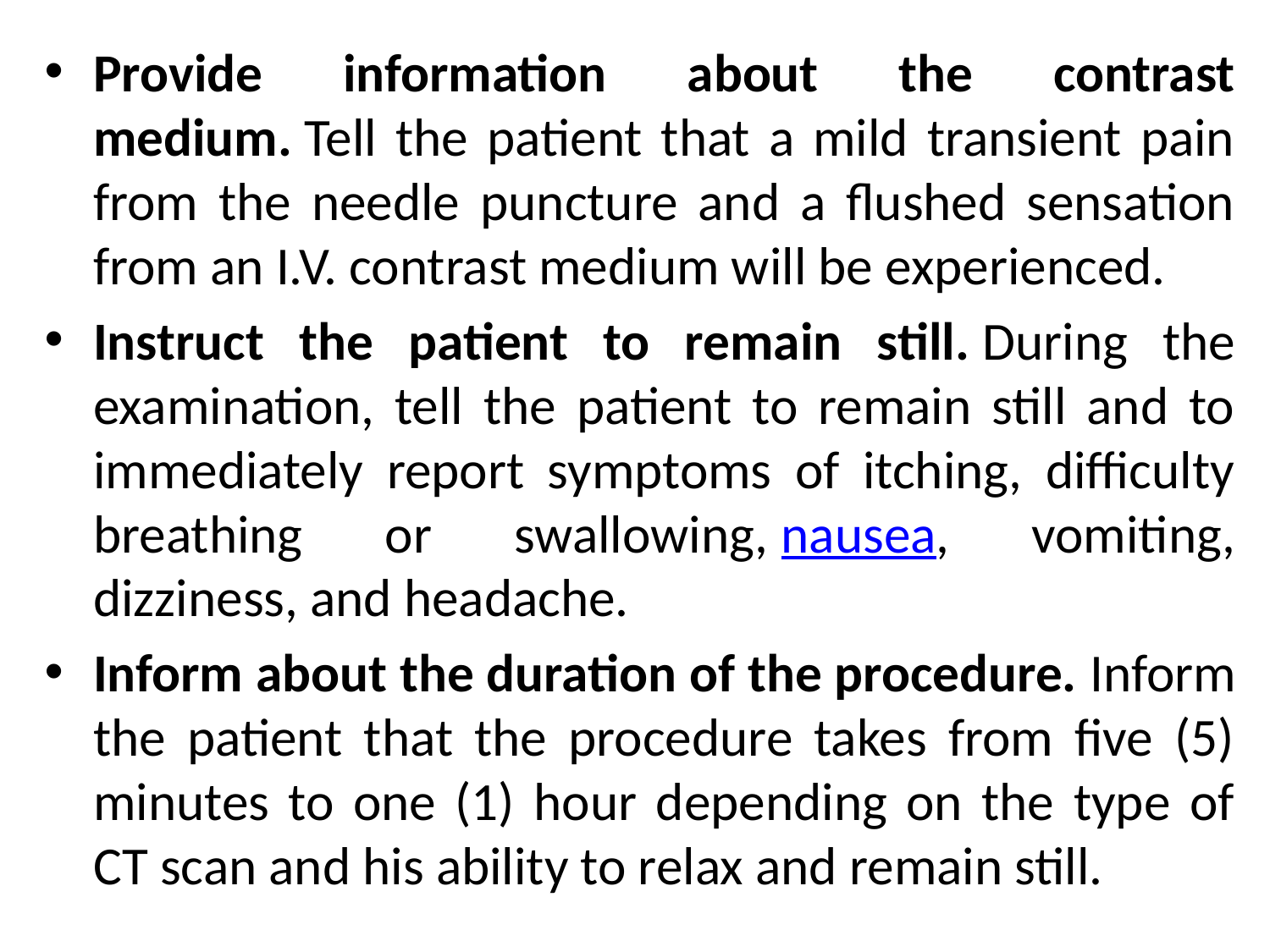

Provide information about the contrast medium. Tell the patient that a mild transient pain from the needle puncture and a flushed sensation from an I.V. contrast medium will be experienced.
Instruct the patient to remain still. During the examination, tell the patient to remain still and to immediately report symptoms of itching, difficulty breathing or swallowing, nausea, vomiting, dizziness, and headache.
Inform about the duration of the procedure. Inform the patient that the procedure takes from five (5) minutes to one (1) hour depending on the type of CT scan and his ability to relax and remain still.